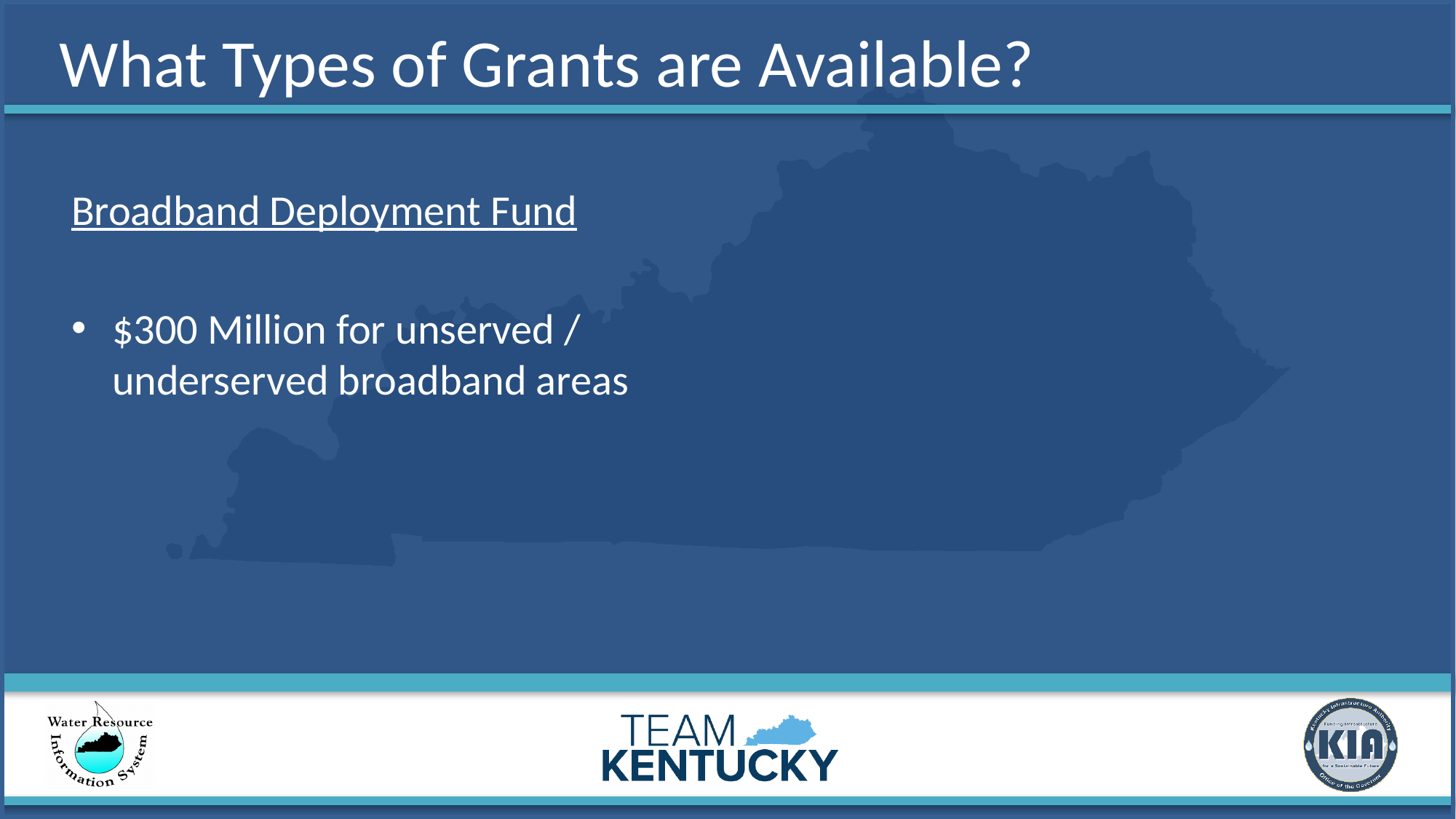

# What Types of Grants are Available?
Broadband Deployment Fund

$300 Million for unserved / underserved broadband areas